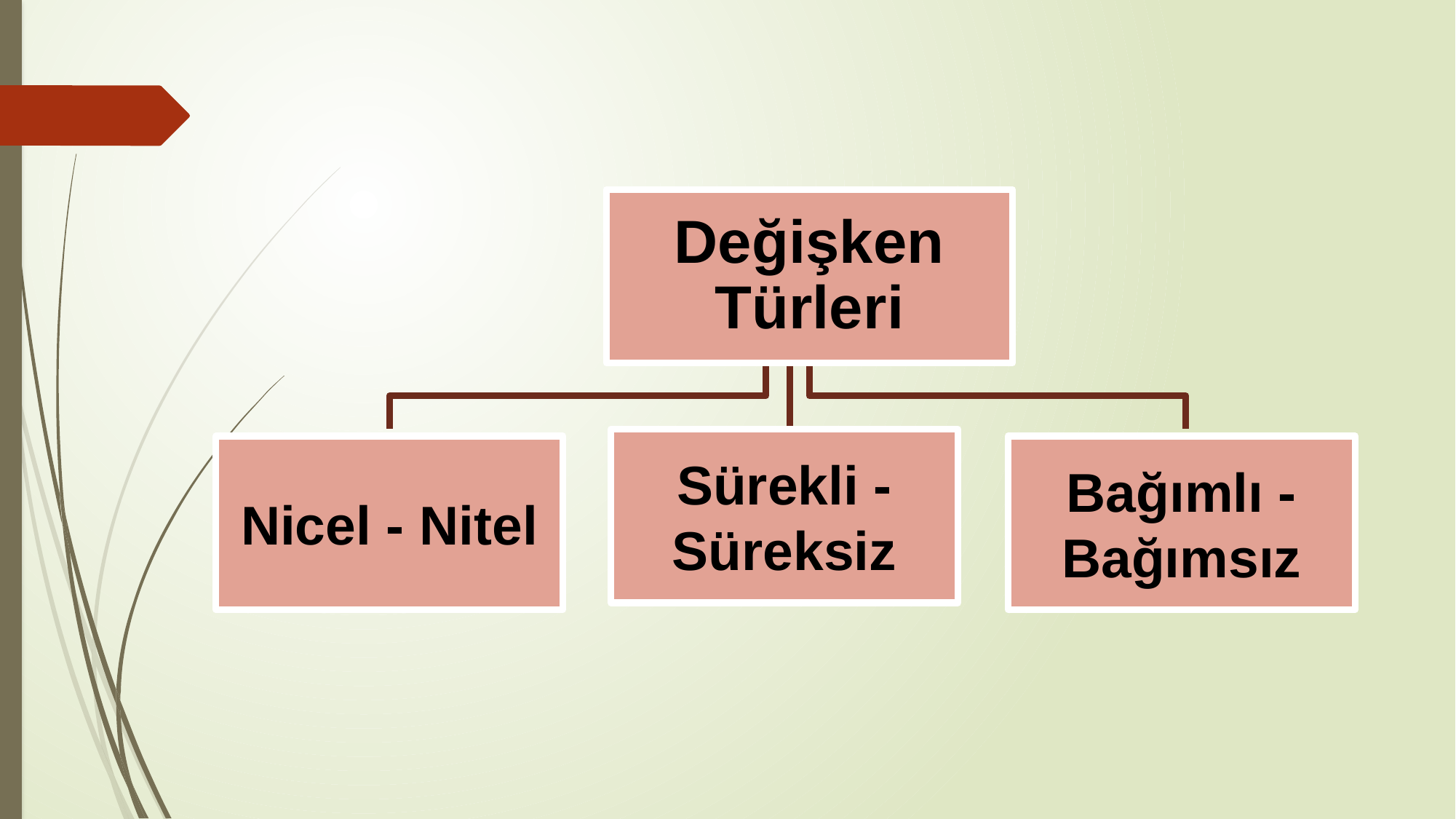

Değişken Türleri
Nicel - Nitel
Sürekli - Süreksiz
Bağımlı - Bağımsız